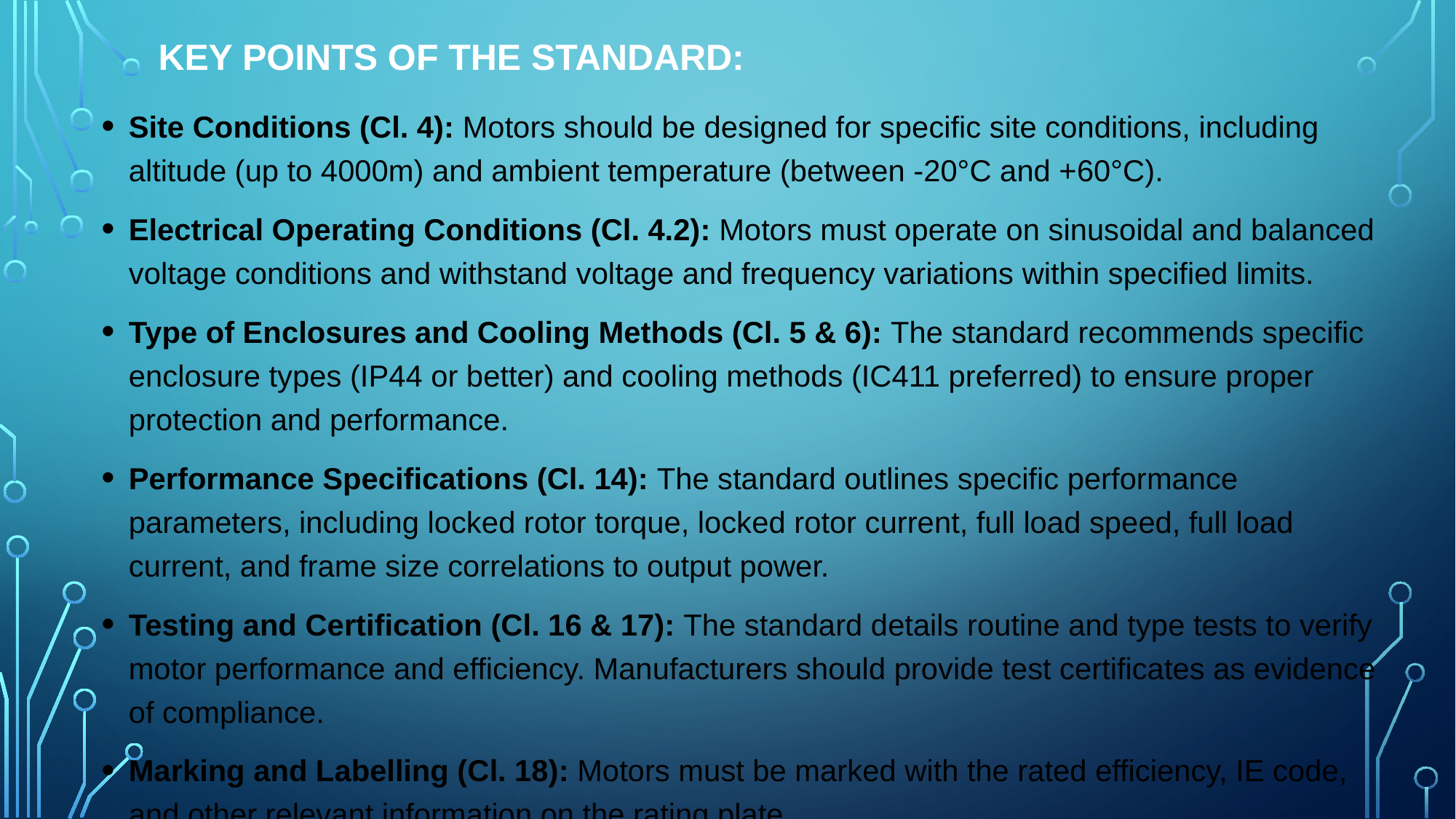

# Key points of the standard:
Site Conditions (Cl. 4): Motors should be designed for specific site conditions, including altitude (up to 4000m) and ambient temperature (between -20°C and +60°C).
Electrical Operating Conditions (Cl. 4.2): Motors must operate on sinusoidal and balanced voltage conditions and withstand voltage and frequency variations within specified limits.
Type of Enclosures and Cooling Methods (Cl. 5 & 6): The standard recommends specific enclosure types (IP44 or better) and cooling methods (IC411 preferred) to ensure proper protection and performance.
Performance Specifications (Cl. 14): The standard outlines specific performance parameters, including locked rotor torque, locked rotor current, full load speed, full load current, and frame size correlations to output power.
Testing and Certification (Cl. 16 & 17): The standard details routine and type tests to verify motor performance and efficiency. Manufacturers should provide test certificates as evidence of compliance.
Marking and Labelling (Cl. 18): Motors must be marked with the rated efficiency, IE code, and other relevant information on the rating plate.